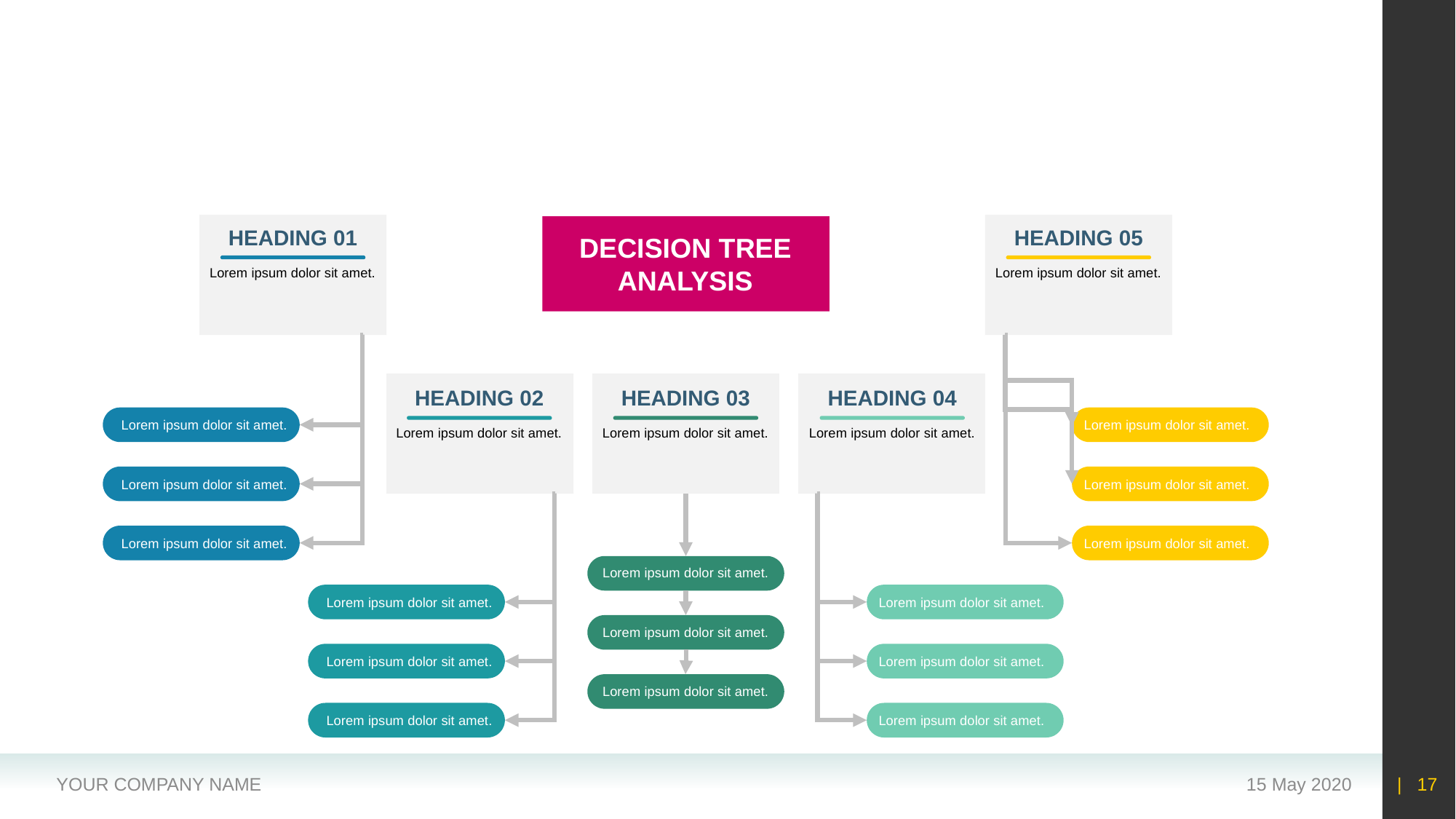

#

HEADING 01
HEADING 05
DECISION TREE
ANALYSIS

Lorem ipsum dolor sit amet.
Lorem ipsum dolor sit amet.

HEADING 02
HEADING 03
HEADING 04

Lorem ipsum dolor sit amet.
Lorem ipsum dolor sit amet.

Lorem ipsum dolor sit amet.
Lorem ipsum dolor sit amet.
Lorem ipsum dolor sit amet.

Lorem ipsum dolor sit amet.
Lorem ipsum dolor sit amet.

Lorem ipsum dolor sit amet.
Lorem ipsum dolor sit amet.

Lorem ipsum dolor sit amet.

Lorem ipsum dolor sit amet.
Lorem ipsum dolor sit amet.

Lorem ipsum dolor sit amet.

Lorem ipsum dolor sit amet.
Lorem ipsum dolor sit amet.

Lorem ipsum dolor sit amet.

Lorem ipsum dolor sit amet.
Lorem ipsum dolor sit amet.
YOUR COMPANY NAME
15 May 2020
|   17